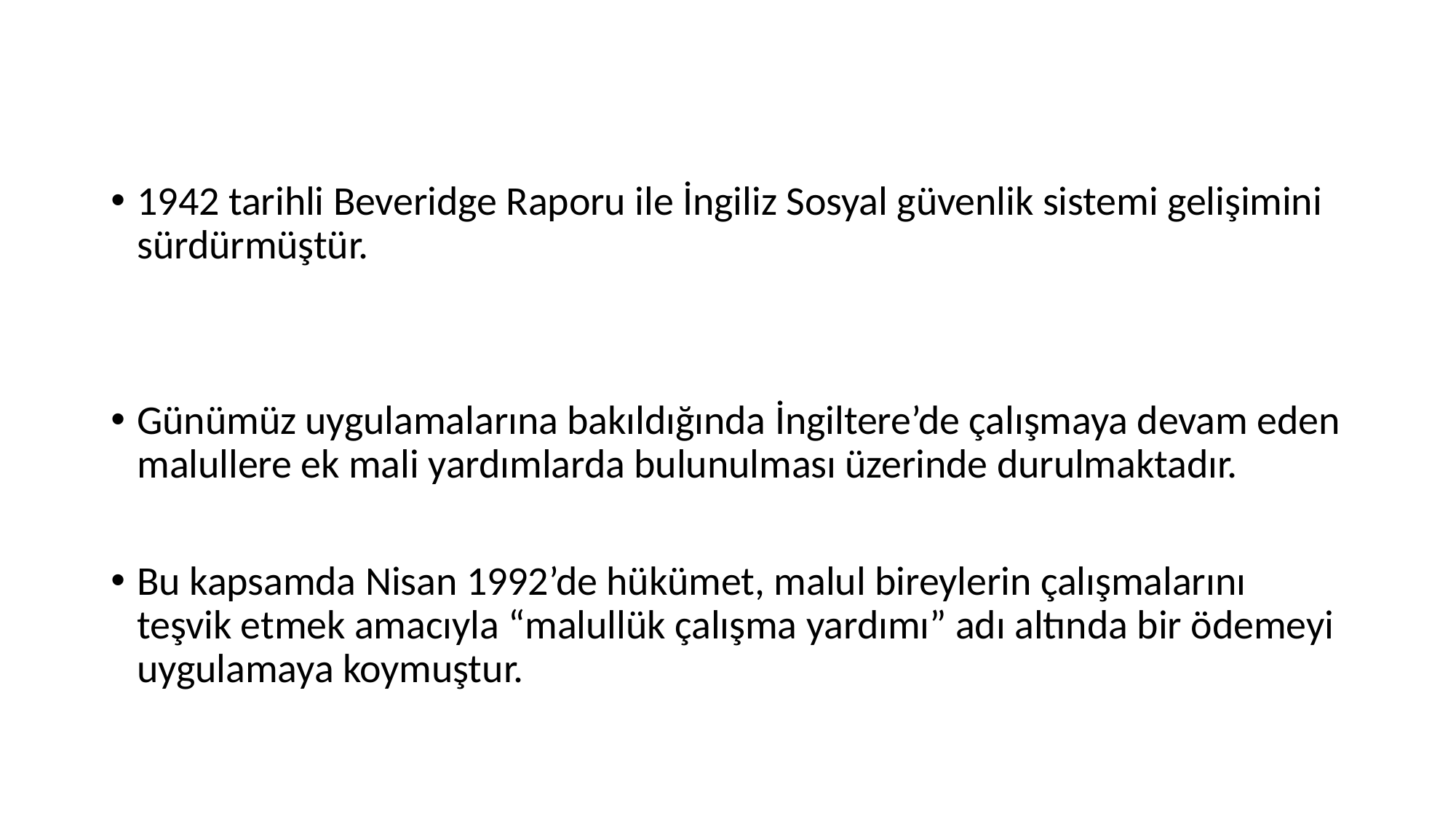

1942 tarihli Beveridge Raporu ile İngiliz Sosyal güvenlik sistemi gelişimini sürdürmüştür.

Günümüz uygulamalarına bakıldığında İngiltere’de çalışmaya devam eden malullere ek mali yardımlarda bulunulması üzerinde durulmaktadır.

Bu kapsamda Nisan 1992’de hükümet, malul bireylerin çalışmalarını teşvik etmek amacıyla “malullük çalışma yardımı” adı altında bir ödemeyi uygulamaya koymuştur.